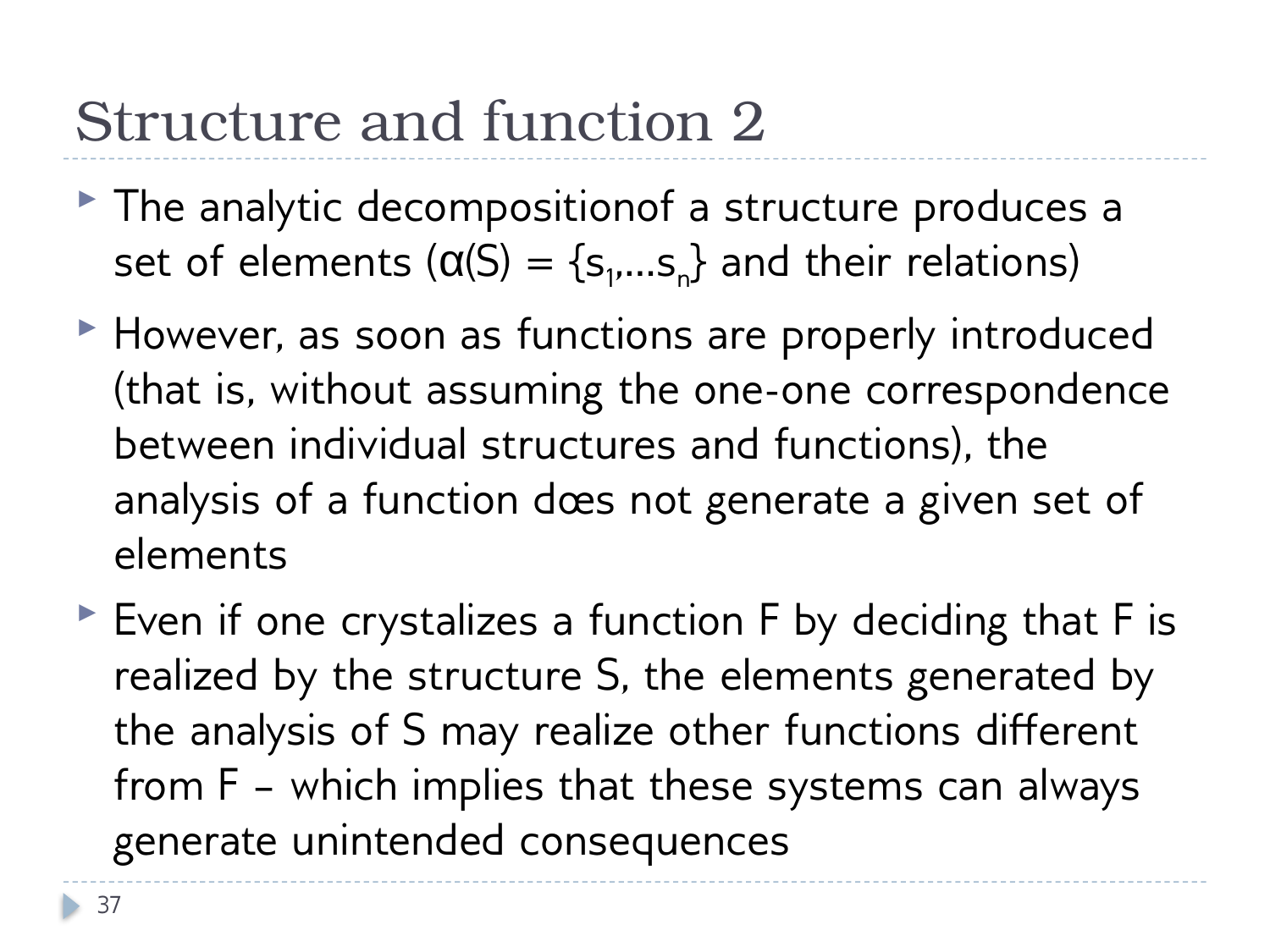

# Structure and function 2
The analytic decompositionof a structure produces a set of elements (α(S) = {s1,…sn} and their relations)
However, as soon as functions are properly introduced (that is, without assuming the one-one correspondence between individual structures and functions), the analysis of a function does not generate a given set of elements
Even if one crystalizes a function F by deciding that F is realized by the structure S, the elements generated by the analysis of S may realize other functions different from F – which implies that these systems can always generate unintended consequences
37